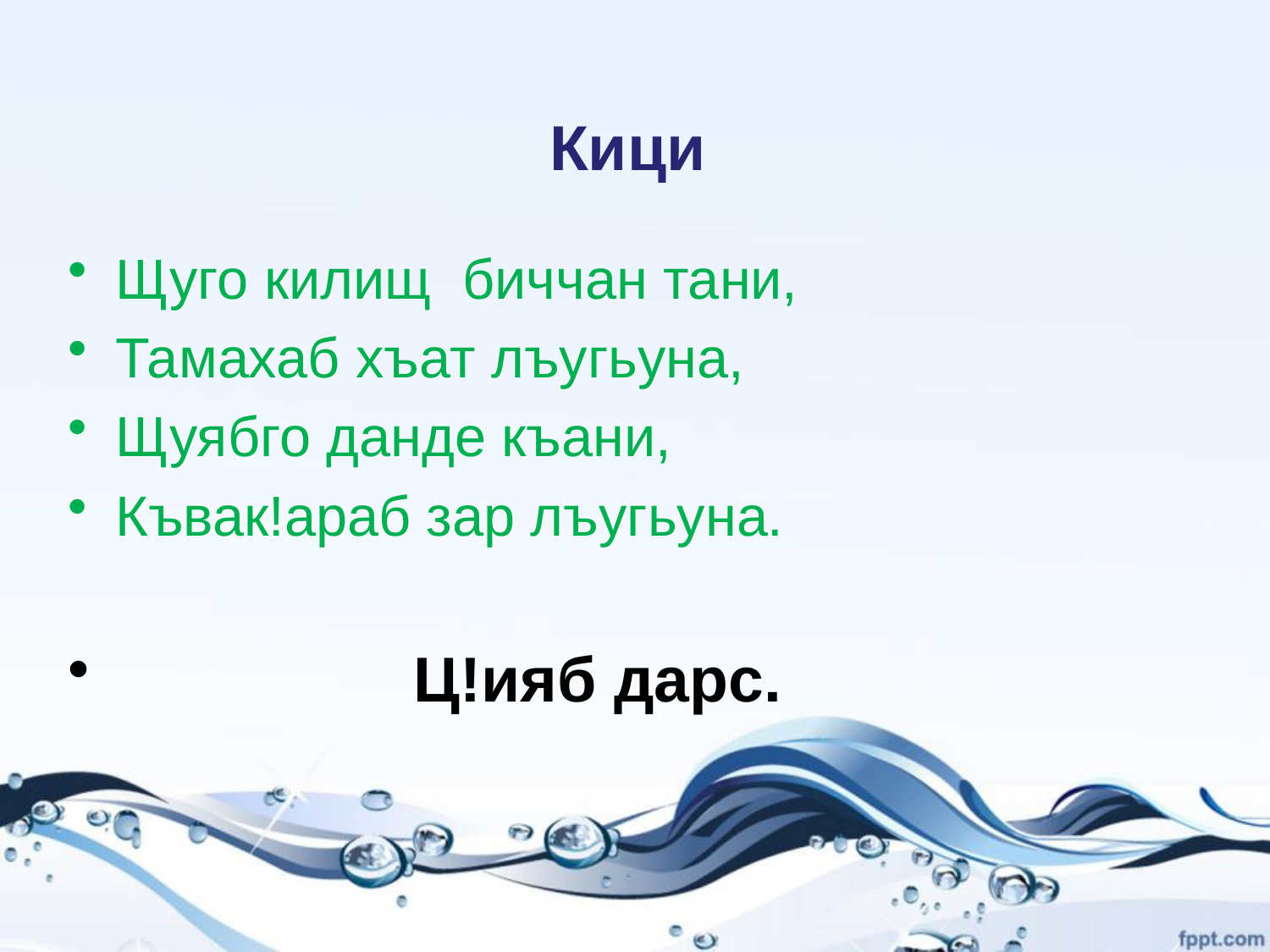

# Кици
Щуго килищ  биччан тани,
Тамахаб хъат лъугьуна,
Щуябго данде къани,
Къвак!араб зар лъугьуна.

                 Ц!ияб дарс.